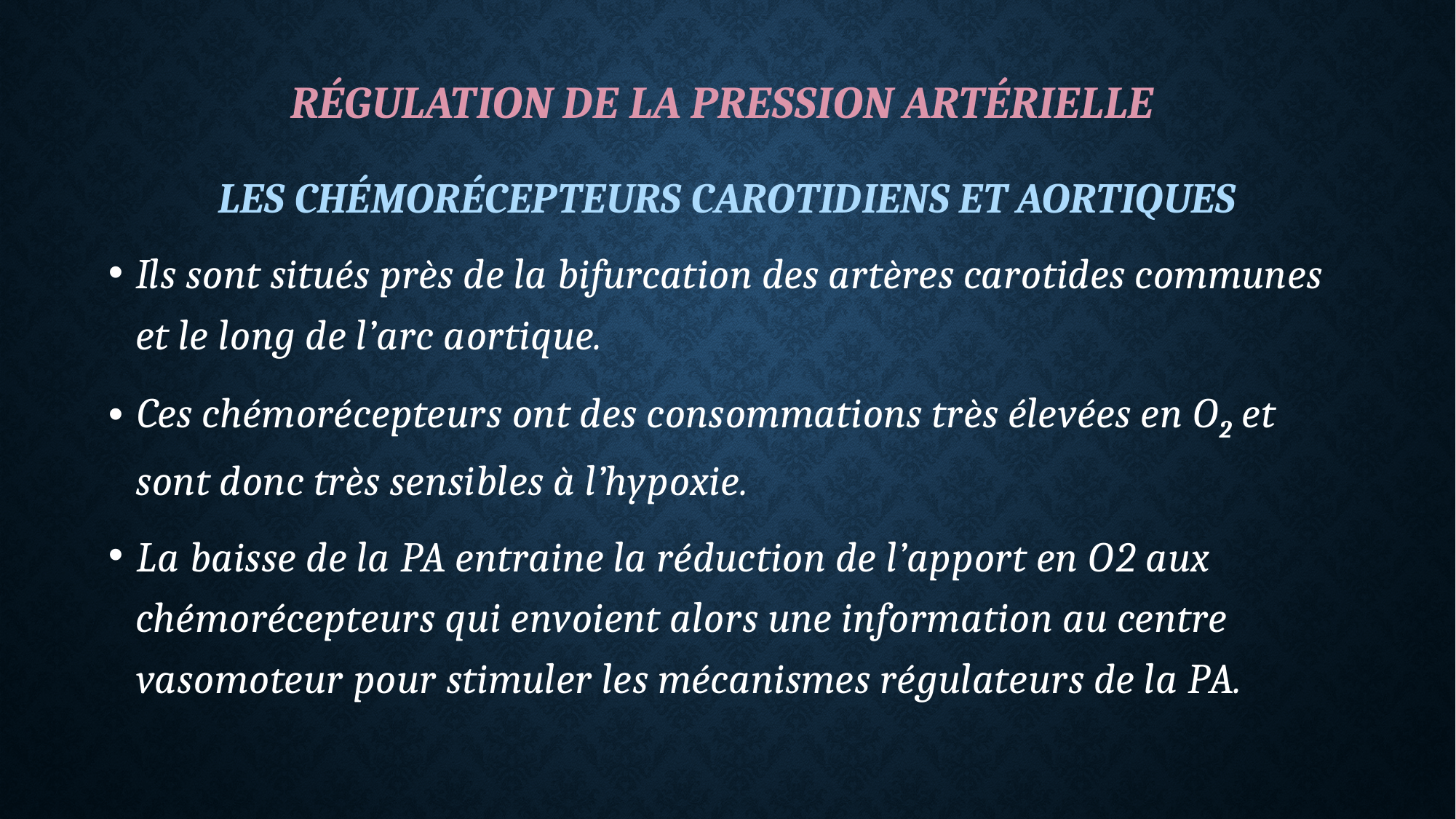

# Régulation de la pression artérielle
LES CHÉMORÉCEPTEURS CAROTIDIENS ET AORTIQUES
Ils sont situés près de la bifurcation des artères carotides communes et le long de l’arc aortique.
Ces chémorécepteurs ont des consommations très élevées en O2 et sont donc très sensibles à l’hypoxie.
La baisse de la PA entraine la réduction de l’apport en O2 aux chémorécepteurs qui envoient alors une information au centre vasomoteur pour stimuler les mécanismes régulateurs de la PA.